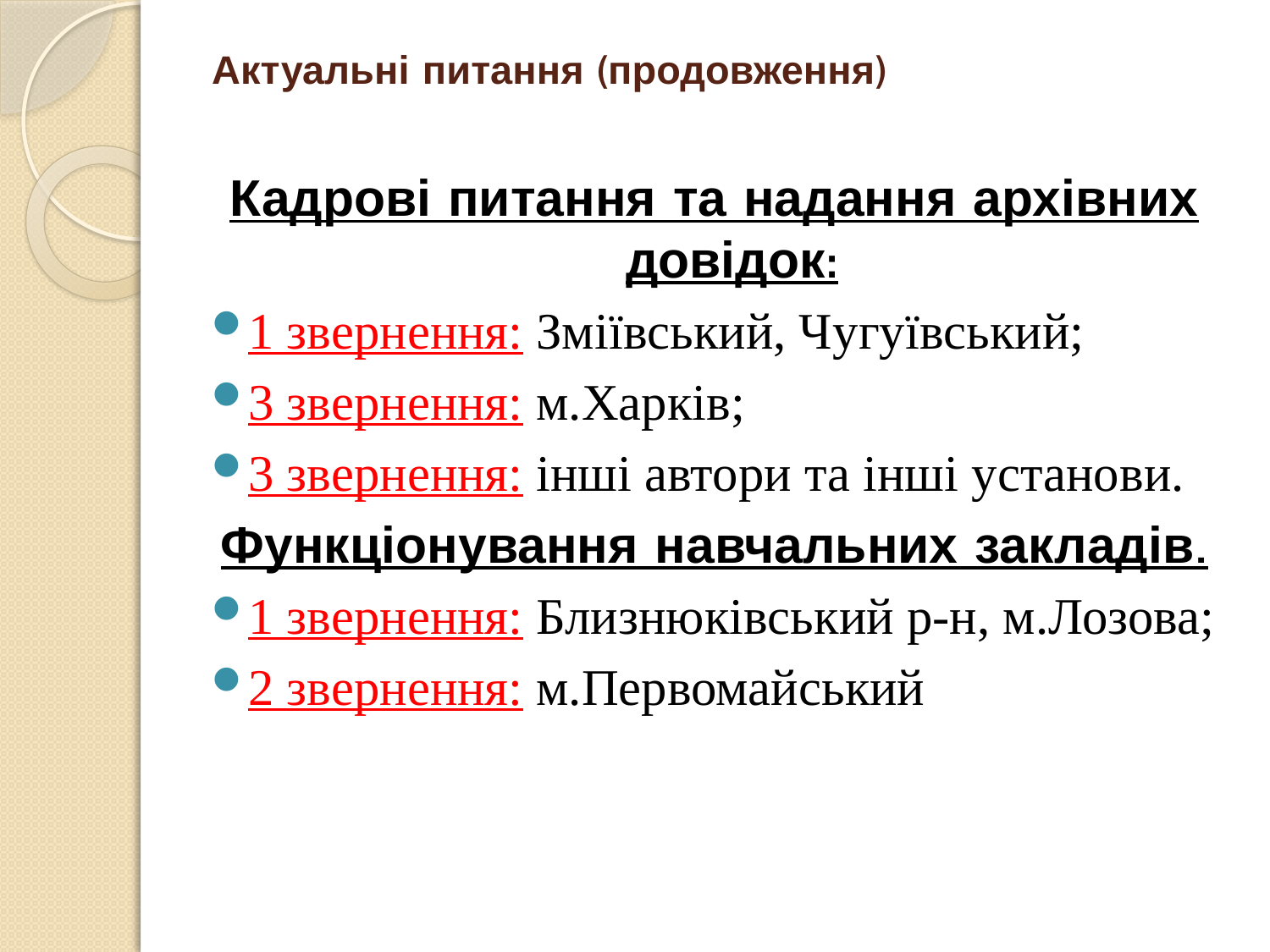

# Актуальні питання (продовження)
Кадрові питання та надання архівних довідок:
1 звернення: Зміївський, Чугуївський;
3 звернення: м.Харків;
3 звернення: інші автори та інші установи.
Функціонування навчальних закладів.
1 звернення: Близнюківський р-н, м.Лозова;
2 звернення: м.Первомайський